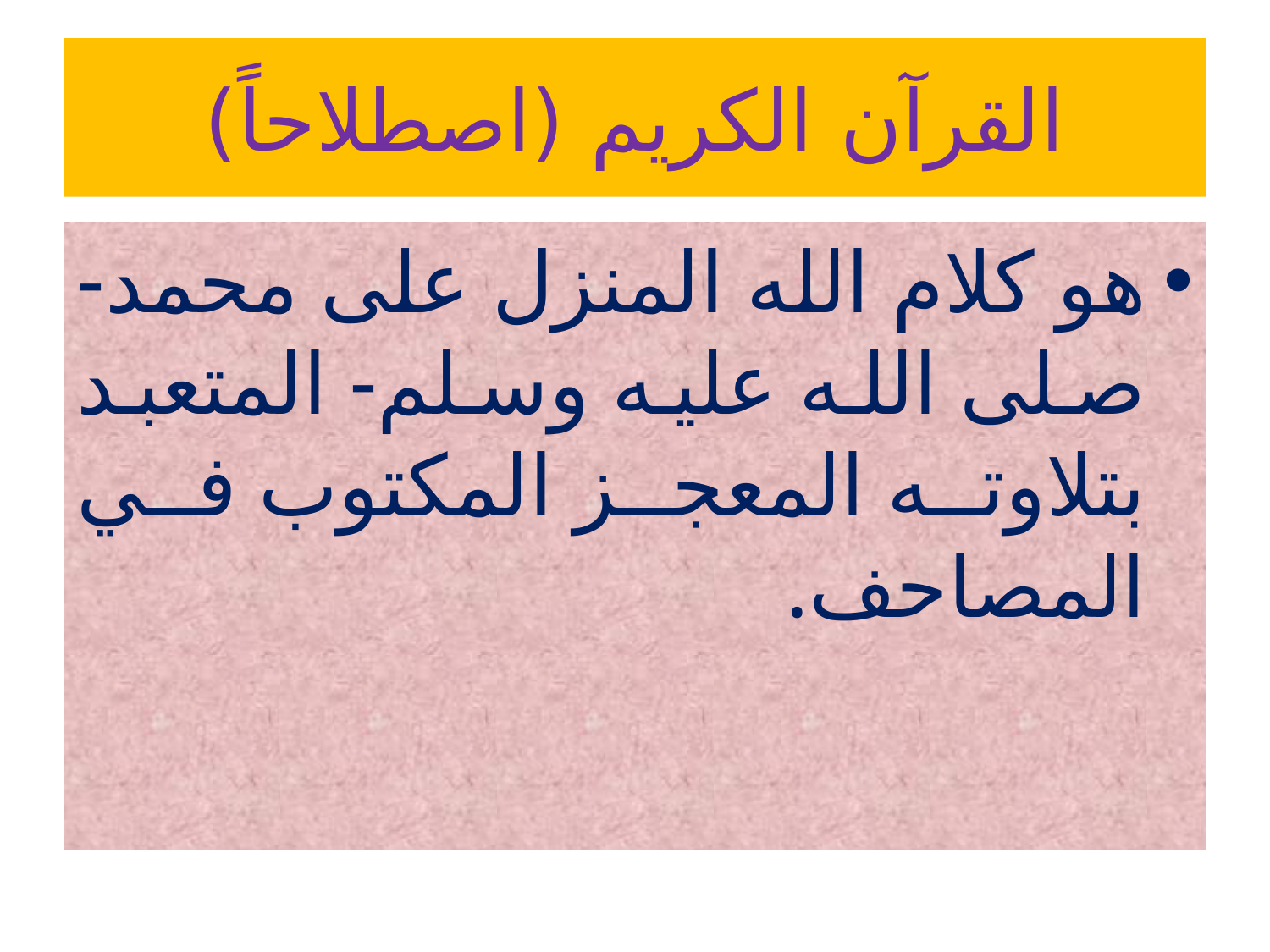

# القرآن الكريم (اصطلاحاً)
هو كلام الله المنزل على محمد-صلى الله عليه وسلم- المتعبد بتلاوته المعجز المكتوب في المصاحف.